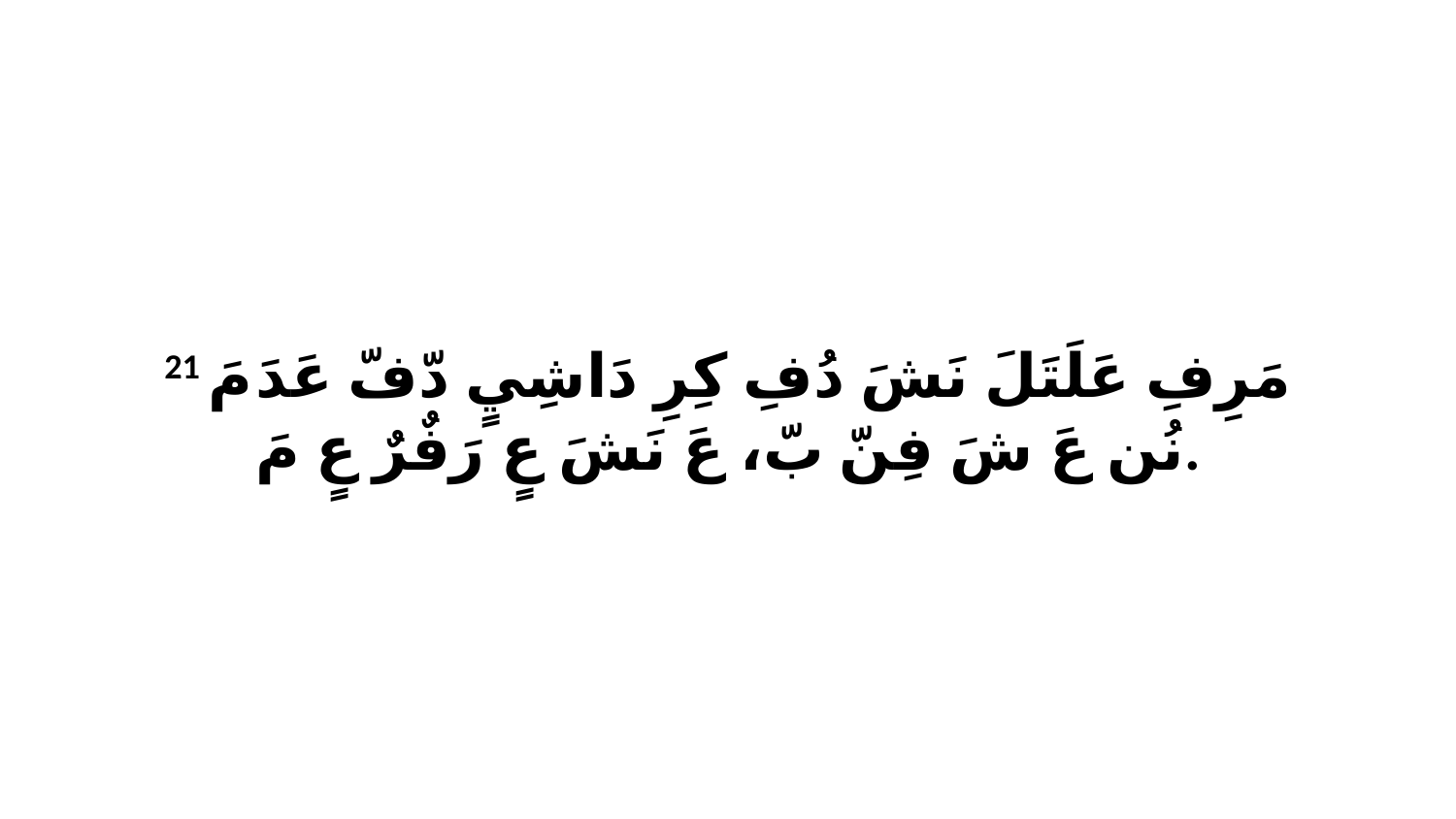

21 مَرِفِ عَلَتَلَ نَشَ دُفِ كِرِ دَاشِيٍ دّفّ عَدَ مَ نُن عَ شَ فِنّ بّ، عَ نَشَ عٍ رَفٌرٌ عٍ مَ.